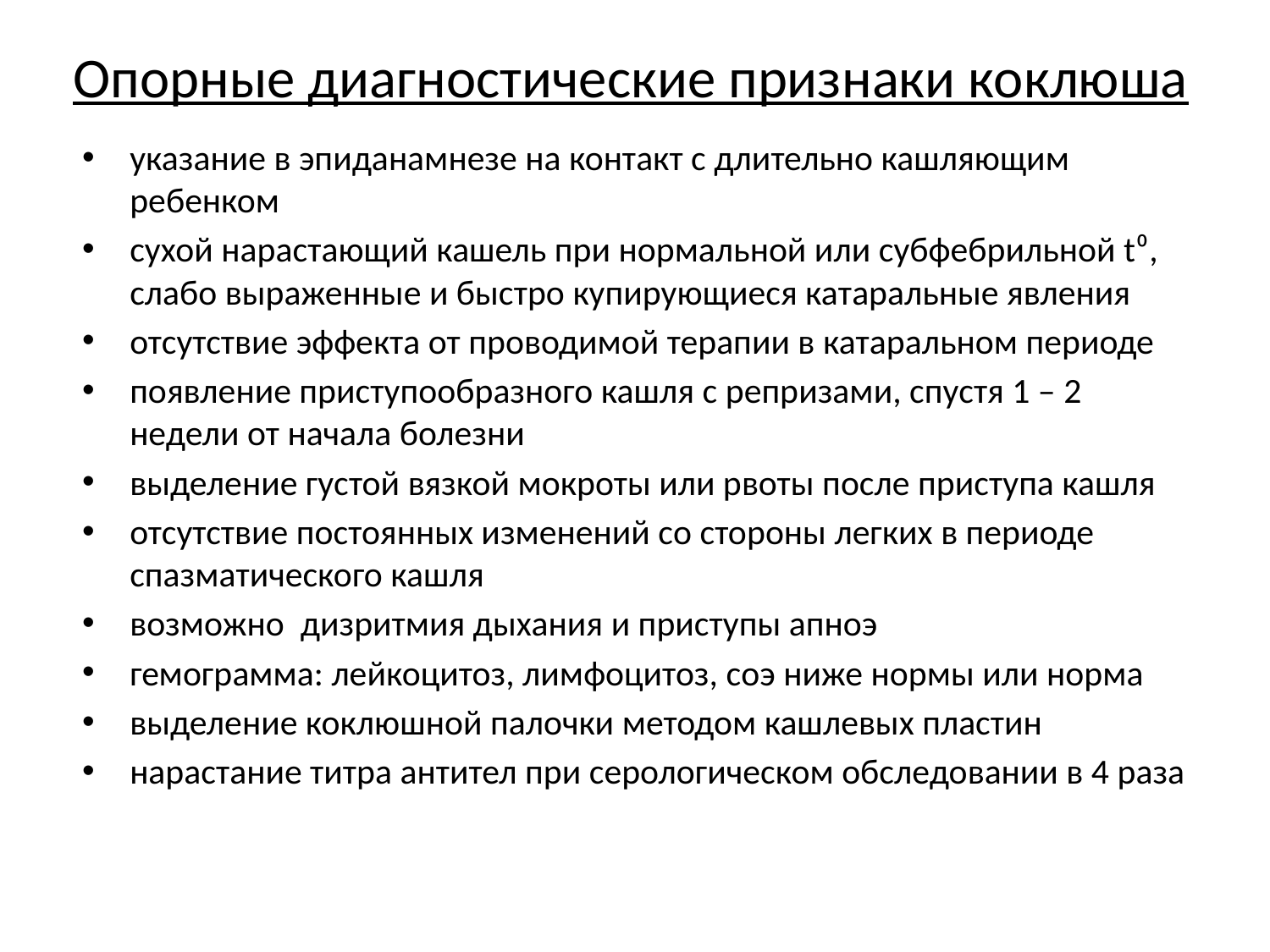

# Опорные диагностические признаки коклюша
указание в эпиданамнезе на контакт с длительно кашляющим ребенком
сухой нарастающий кашель при нормальной или субфебрильной t⁰, слабо выраженные и быстро купирующиеся катаральные явления
отсутствие эффекта от проводимой терапии в катаральном периоде
появление приступообразного кашля с репризами, спустя 1 – 2 недели от начала болезни
выделение густой вязкой мокроты или рвоты после приступа кашля
отсутствие постоянных изменений со стороны легких в периоде спазматического кашля
возможно  дизритмия дыхания и приступы апноэ
гемограмма: лейкоцитоз, лимфоцитоз, соэ ниже нормы или норма
выделение коклюшной палочки методом кашлевых пластин
нарастание титра антител при серологическом обследовании в 4 раза